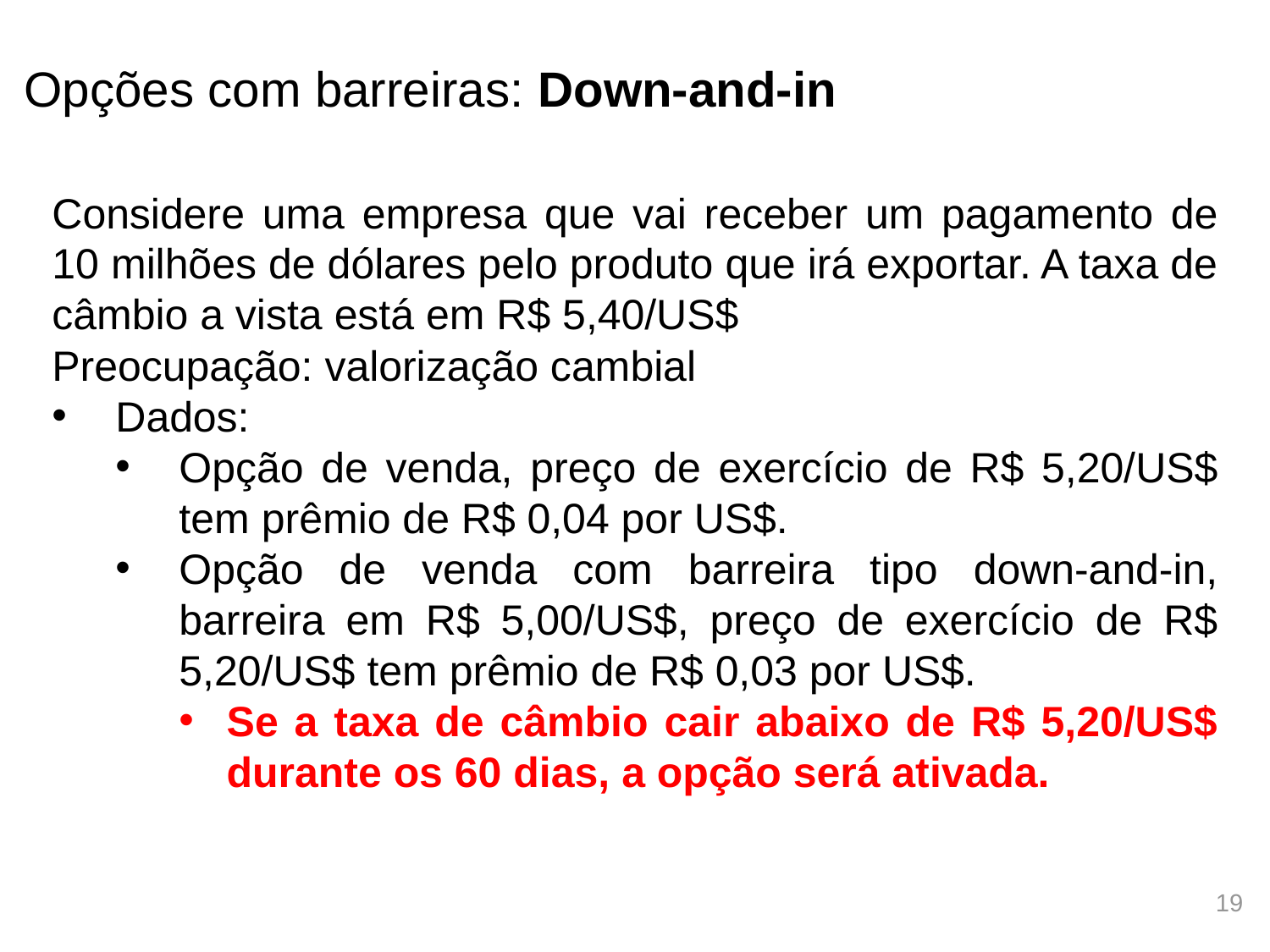

# Opções com barreiras: Down-and-in
Considere uma empresa que vai receber um pagamento de 10 milhões de dólares pelo produto que irá exportar. A taxa de câmbio a vista está em R$ 5,40/US$
Preocupação: valorização cambial
Dados:
Opção de venda, preço de exercício de R$ 5,20/US$ tem prêmio de R$ 0,04 por US$.
Opção de venda com barreira tipo down-and-in, barreira em R$ 5,00/US$, preço de exercício de R$ 5,20/US$ tem prêmio de R$ 0,03 por US$.
Se a taxa de câmbio cair abaixo de R$ 5,20/US$ durante os 60 dias, a opção será ativada.
19